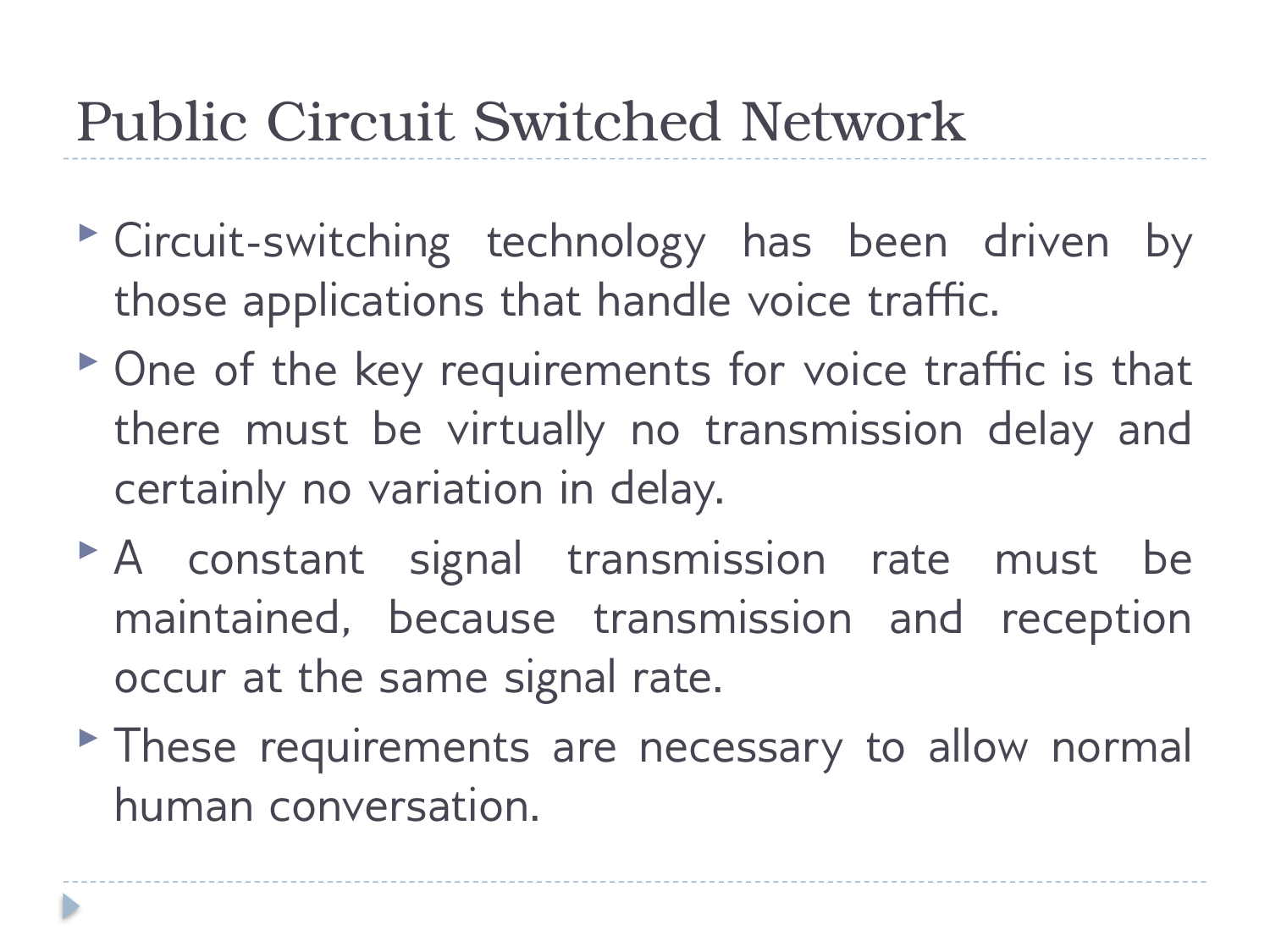

# Public Circuit Switched Network
Circuit-switching technology has been driven by those applications that handle voice traffic.
One of the key requirements for voice traffic is that there must be virtually no transmission delay and certainly no variation in delay.
A constant signal transmission rate must be maintained, because transmission and reception occur at the same signal rate.
These requirements are necessary to allow normal human conversation.